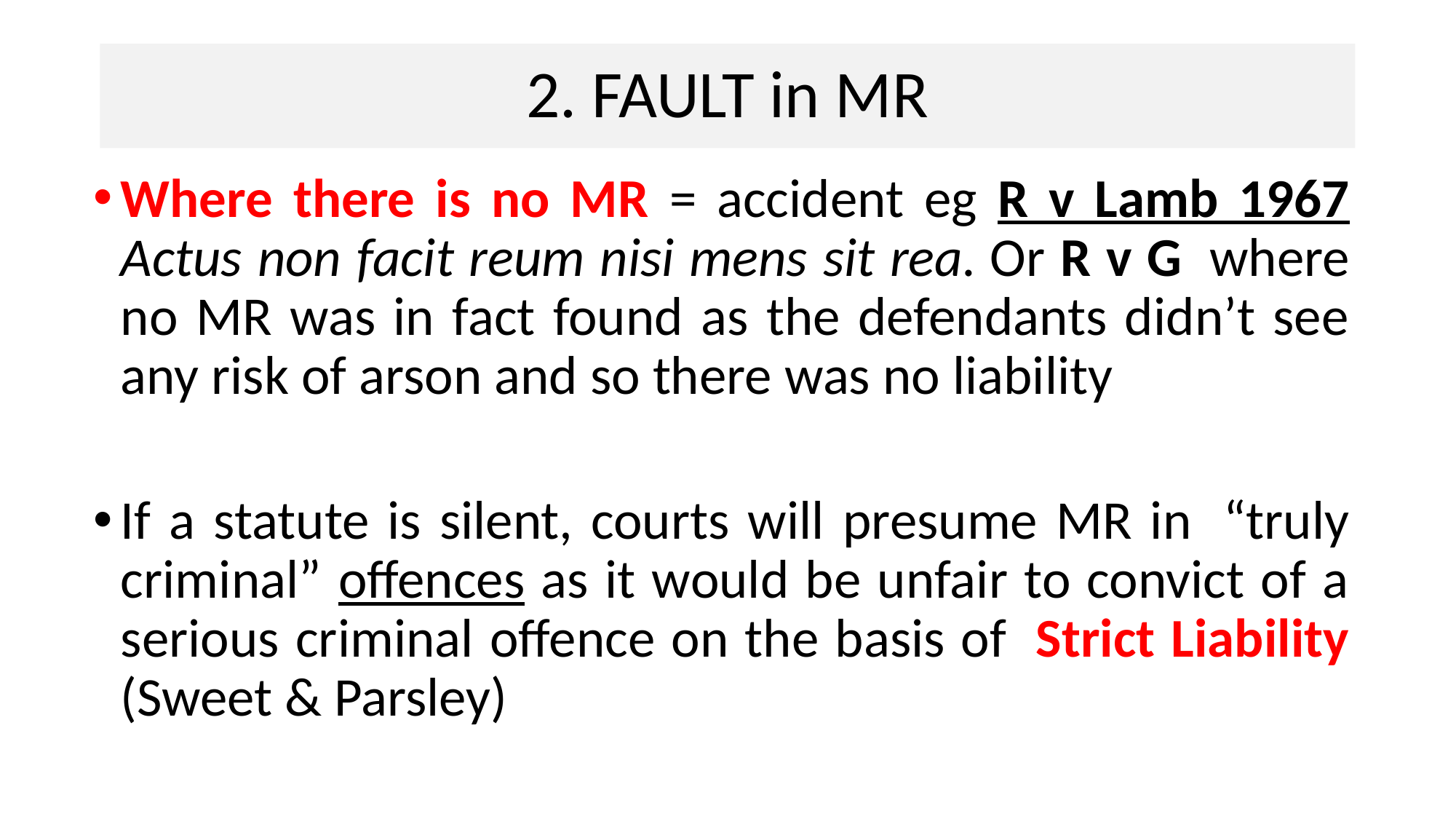

# 2. FAULT in MR
Where there is no MR = accident eg R v Lamb 1967 Actus non facit reum nisi mens sit rea. Or R v G  where no MR was in fact found as the defendants didn’t see any risk of arson and so there was no liability

If a statute is silent, courts will presume MR in  “truly criminal” offences as it would be unfair to convict of a serious criminal offence on the basis of  Strict Liability (Sweet & Parsley)